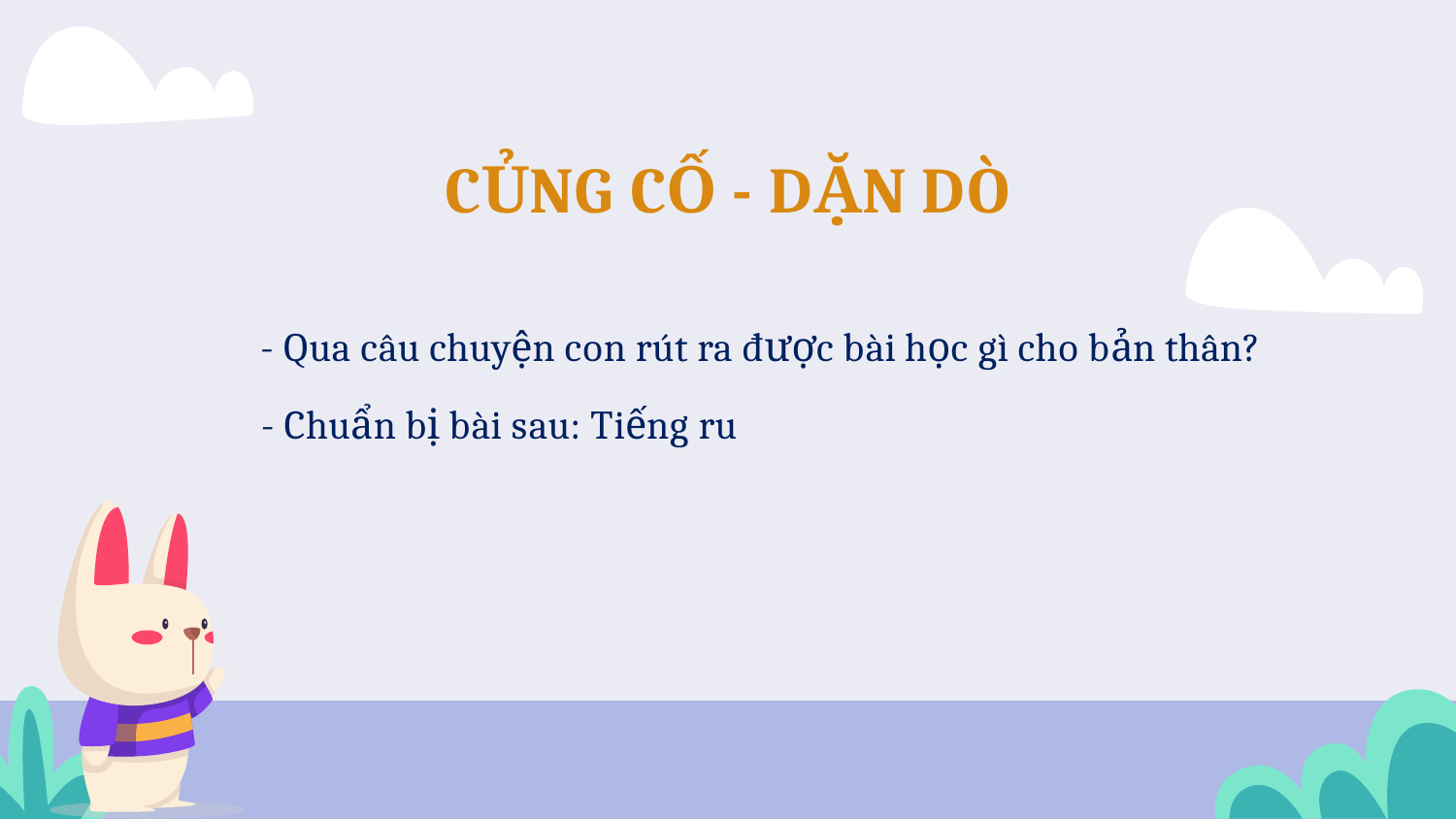

CỦNG CỐ - DẶN DÒ
- Qua câu chuyện con rút ra được bài học gì cho bản thân?
- Chuẩn bị bài sau: Tiếng ru